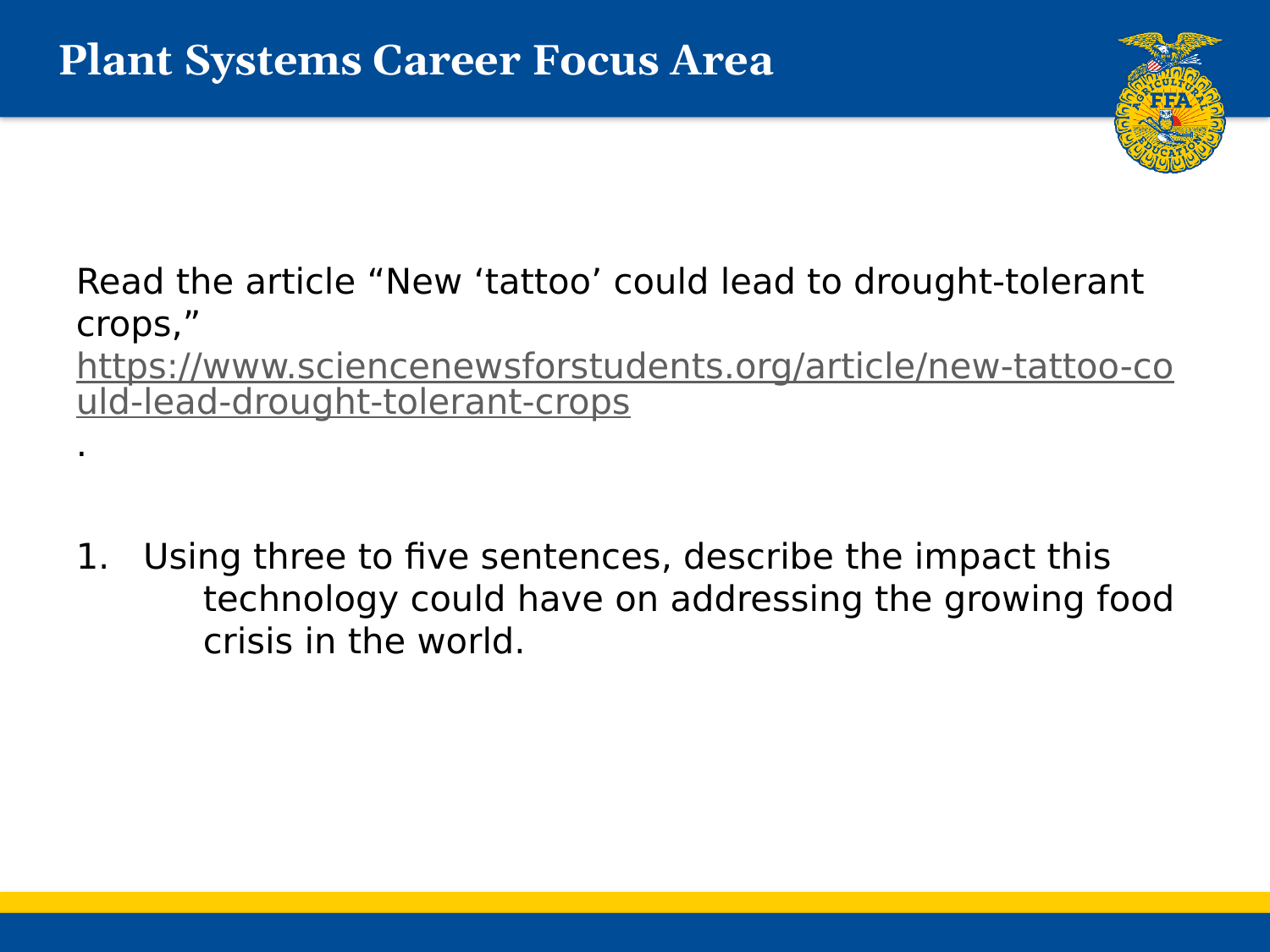

# Plant Systems Career Focus Area
Read the article “New ‘tattoo’ could lead to drought-tolerant crops,” https://www.sciencenewsforstudents.org/article/new-tattoo-could-lead-drought-tolerant-crops.

1.   Using three to five sentences, describe the impact this 	technology could have on addressing the growing food 	crisis in the world.